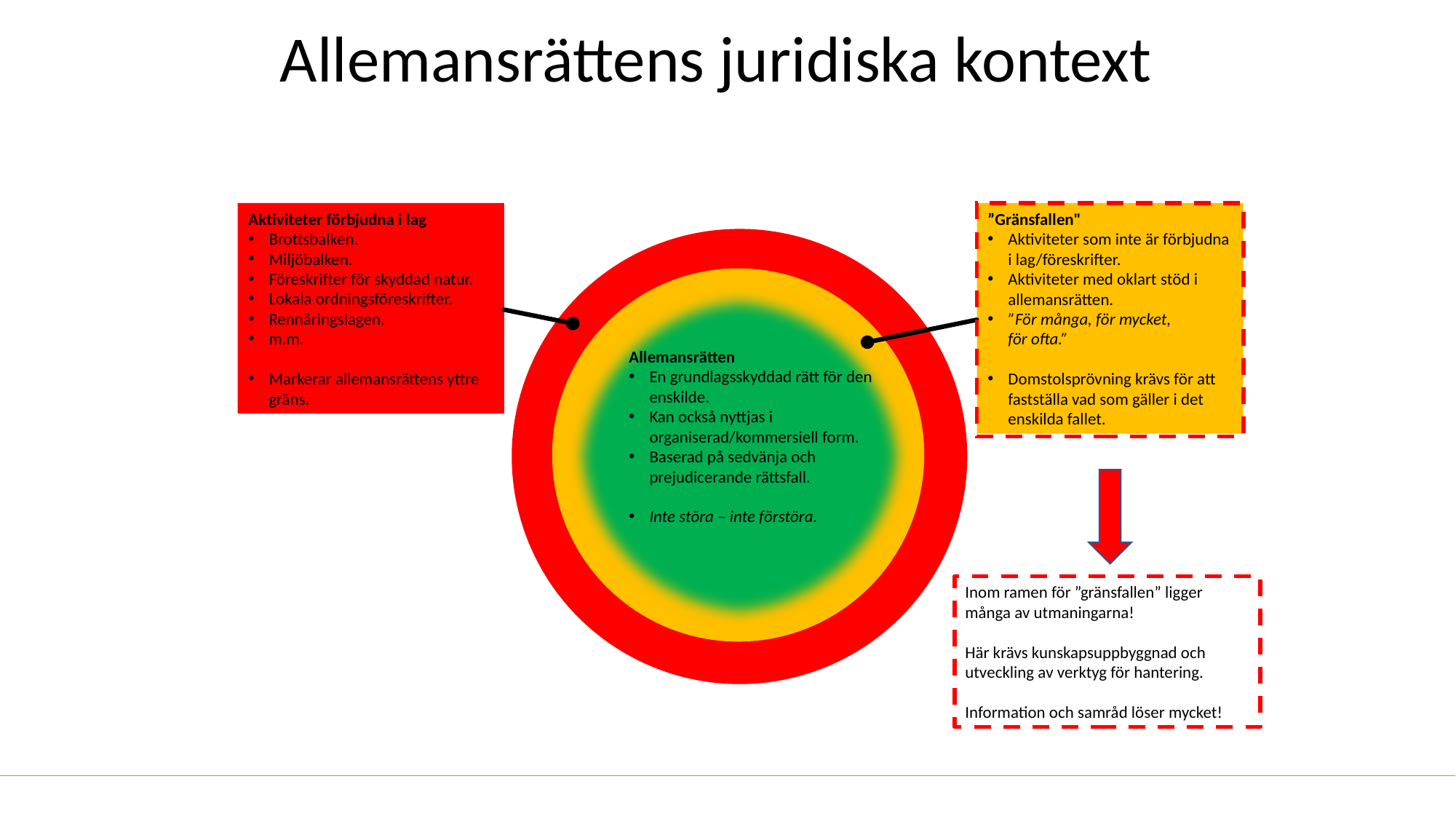

Allemansrättens juridiska kontext
”Gränsfallen"
Aktiviteter som inte är förbjudna i lag/föreskrifter.
Aktiviteter med oklart stöd i allemansrätten.
”För många, för mycket,
för ofta.”
Domstolsprövning krävs för att fastställa vad som gäller i det enskilda fallet.

Inom ramen för ”gränsfallen” ligger
många av utmaningarna!
Här krävs kunskapsuppbyggnad och utveckling av verktyg för hantering.
Information och samråd löser mycket!
Aktiviteter förbjudna i lag
Brottsbalken.
Miljöbalken.
Föreskrifter för skyddad natur.
Lokala ordningsföreskrifter.
Rennäringslagen.
m.m.
Markerar allemansrättens yttre gräns.

Allemansrätten
En grundlagsskyddad rätt för den enskilde.
Kan också nyttjas i organiserad/kommersiell form.
Baserad på sedvänja och prejudicerande rättsfall.
Inte störa – inte förstöra.